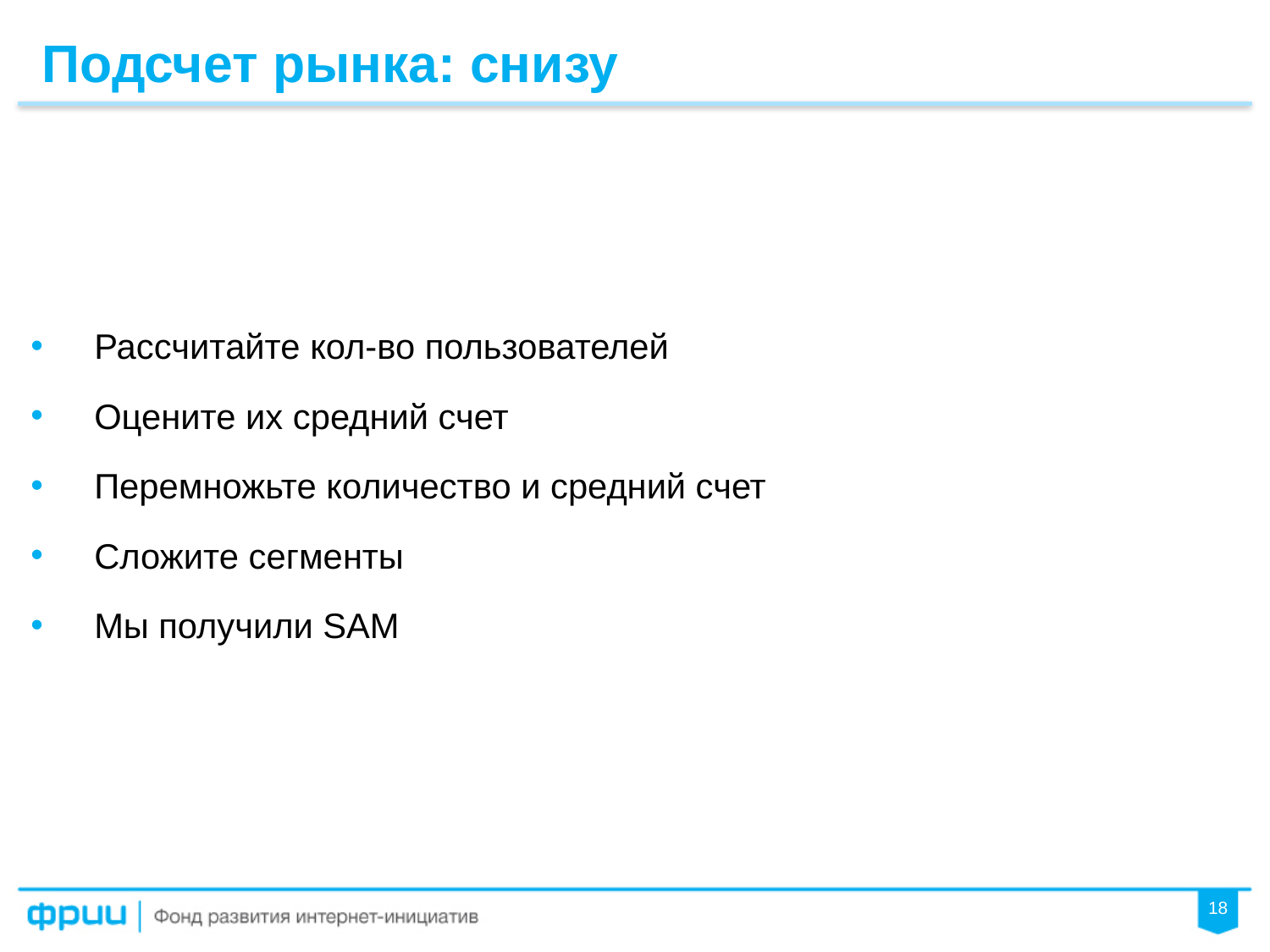

Подсчет рынка: снизу
Рассчитайте кол-во пользователей
Оцените их средний счет
Перемножьте количество и средний счет
Сложите сегменты
Мы получили SAM